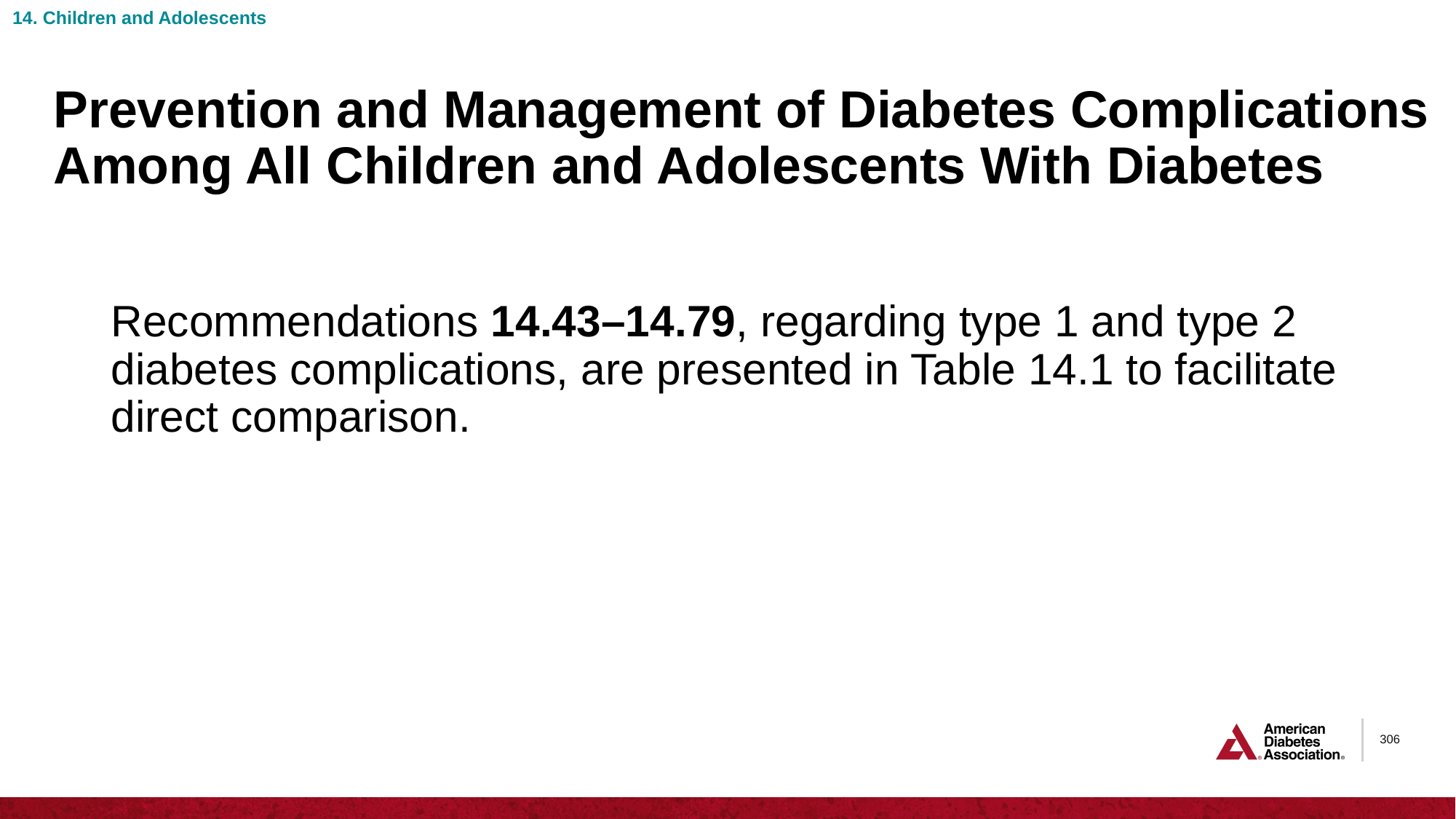

14. Children and Adolescents
# Prevention and Management of Diabetes Complications Among All Children and Adolescents With Diabetes
Recommendations 14.43–14.79, regarding type 1 and type 2 diabetes complications, are presented in Table 14.1 to facilitate direct comparison.
306